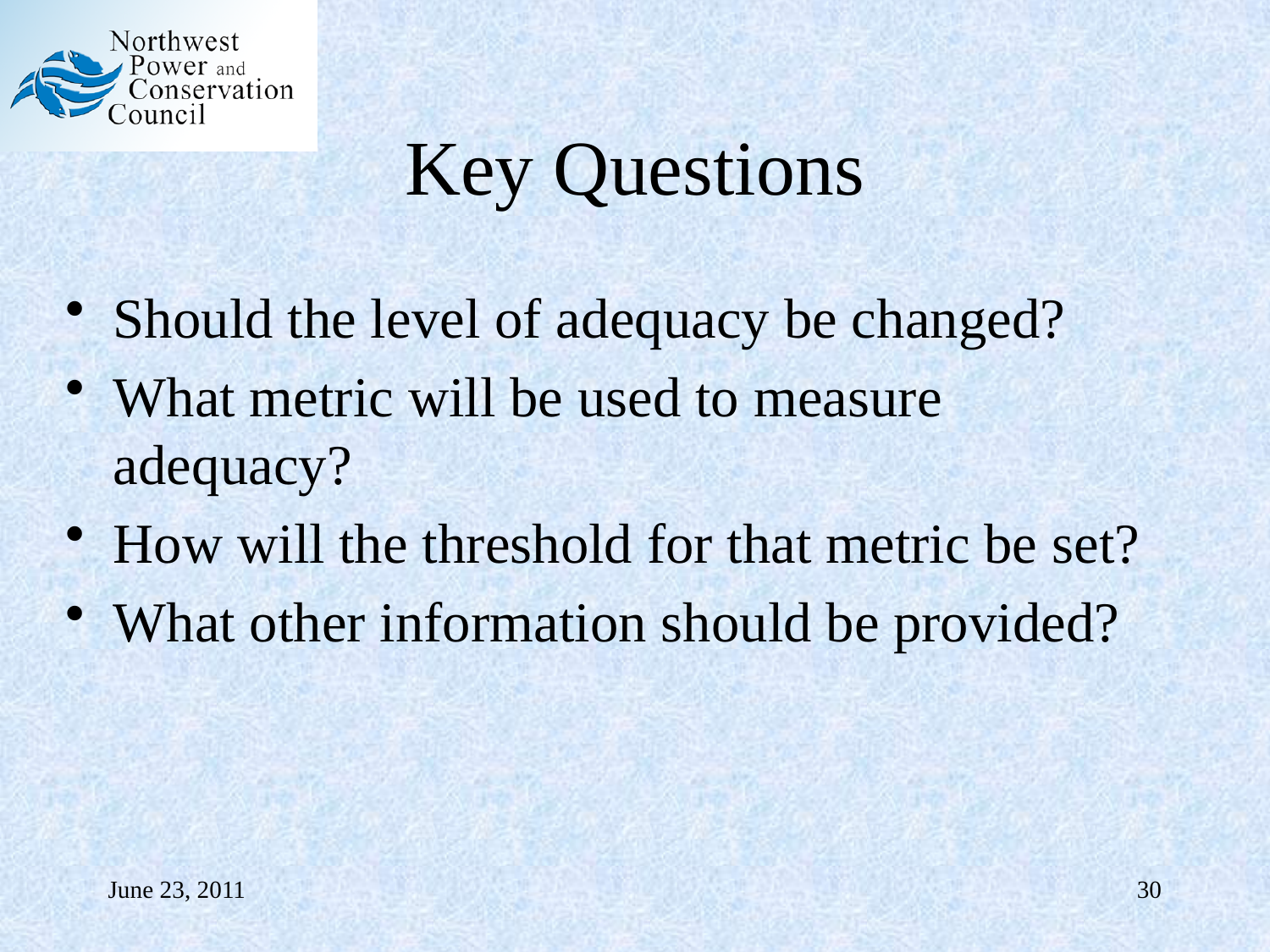

# Key Questions
Should the level of adequacy be changed?
What metric will be used to measure adequacy?
How will the threshold for that metric be set?
What other information should be provided?
June 23, 2011
30